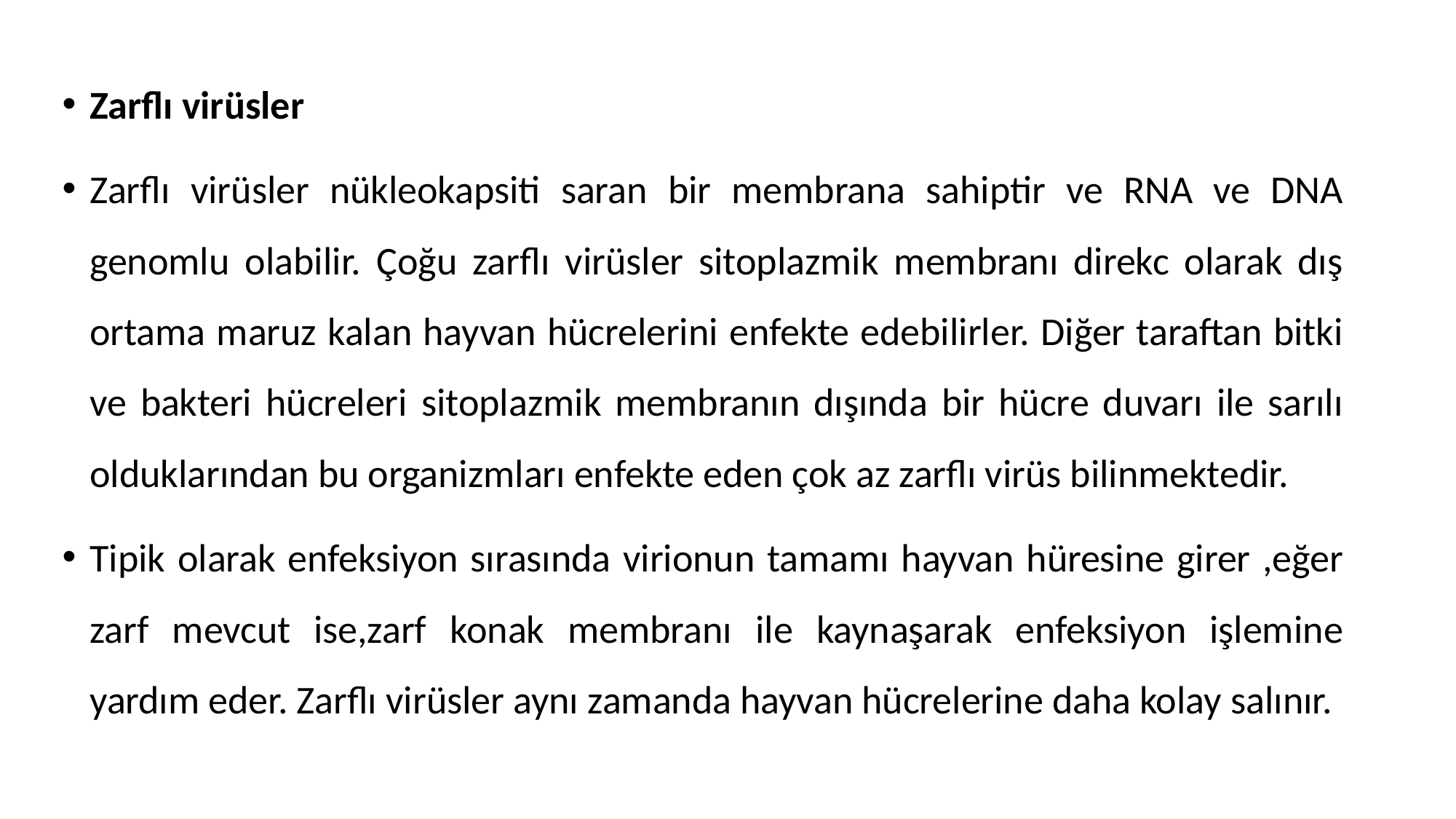

Zarflı virüsler
Zarflı virüsler nükleokapsiti saran bir membrana sahiptir ve RNA ve DNA genomlu olabilir. Çoğu zarflı virüsler sitoplazmik membranı direkc olarak dış ortama maruz kalan hayvan hücrelerini enfekte edebilirler. Diğer taraftan bitki ve bakteri hücreleri sitoplazmik membranın dışında bir hücre duvarı ile sarılı olduklarından bu organizmları enfekte eden çok az zarflı virüs bilinmektedir.
Tipik olarak enfeksiyon sırasında virionun tamamı hayvan hüresine girer ,eğer zarf mevcut ise,zarf konak membranı ile kaynaşarak enfeksiyon işlemine yardım eder. Zarflı virüsler aynı zamanda hayvan hücrelerine daha kolay salınır.